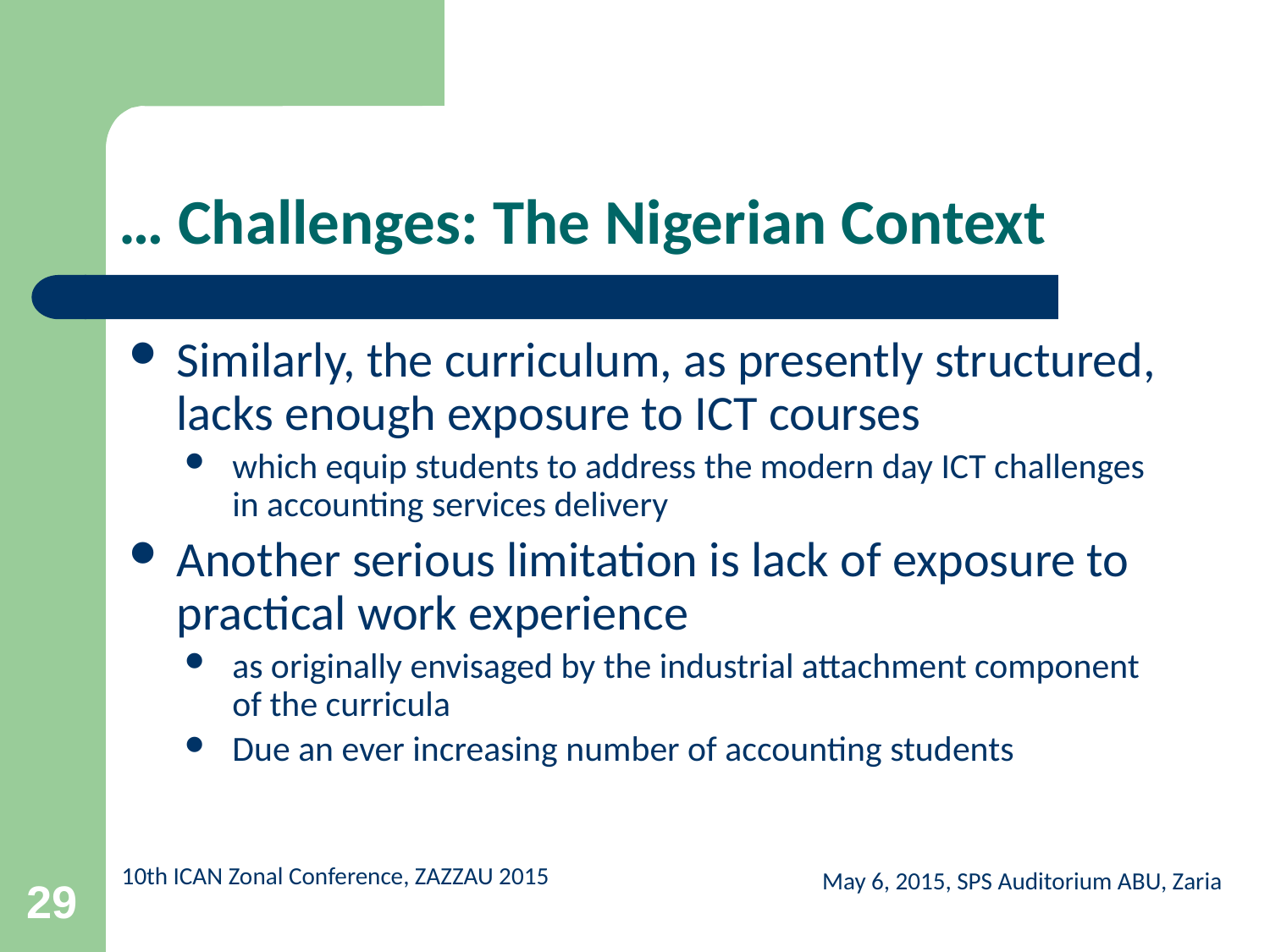

# … Challenges: The Nigerian Context
Similarly, the curriculum, as presently structured, lacks enough exposure to ICT courses
which equip students to address the modern day ICT challenges in accounting services delivery
Another serious limitation is lack of exposure to practical work experience
as originally envisaged by the industrial attachment component of the curricula
Due an ever increasing number of accounting students
May 6, 2015, SPS Auditorium ABU, Zaria
29
10th ICAN Zonal Conference, ZAZZAU 2015